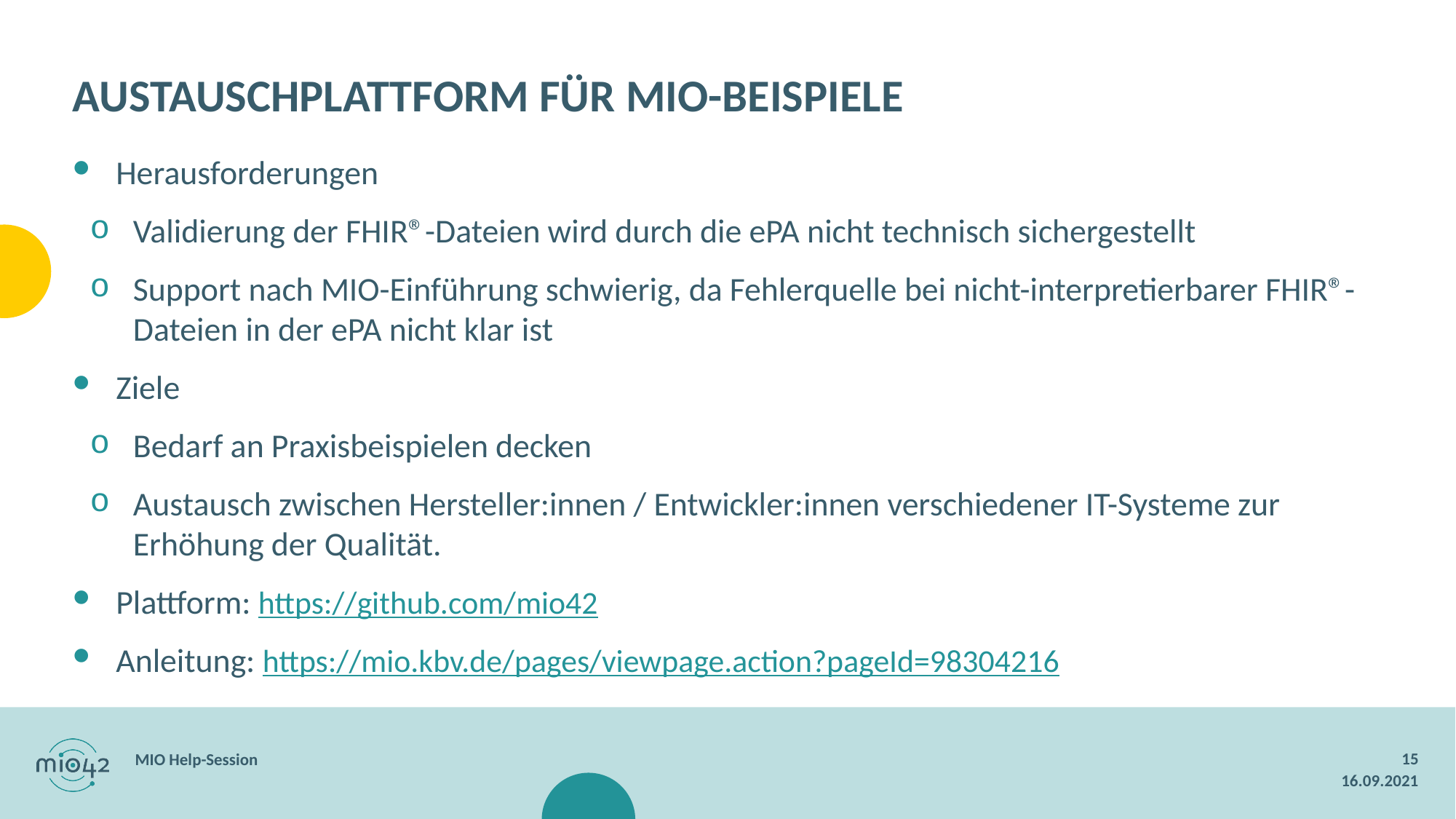

AUSTAUSCHPLATTFORM FÜR MIO-BEISPIELE
Herausforderungen
Validierung der FHIR®-Dateien wird durch die ePA nicht technisch sichergestellt
Support nach MIO-Einführung schwierig, da Fehlerquelle bei nicht-interpretierbarer FHIR®-Dateien in der ePA nicht klar ist
Ziele
Bedarf an Praxisbeispielen decken
Austausch zwischen Hersteller:innen / Entwickler:innen verschiedener IT-Systeme zur Erhöhung der Qualität.
Plattform: https://github.com/mio42
Anleitung: https://mio.kbv.de/pages/viewpage.action?pageId=98304216

15
MIO Help-Session
16.09.2021